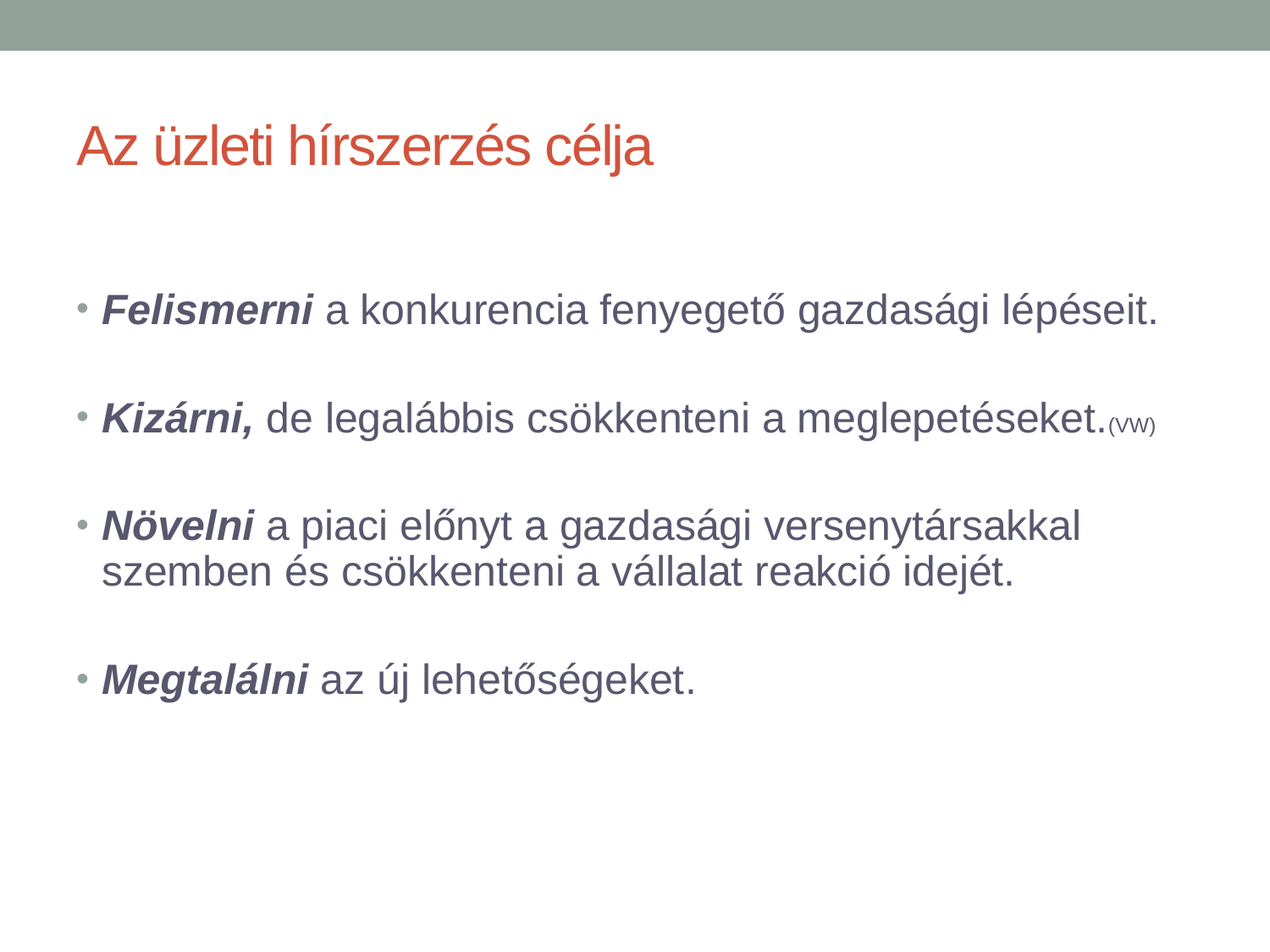

# Az üzleti hírszerzés célja

Felismerni a konkurencia fenyegető gazdasági lépéseit.

Kizárni, de legalábbis csökkenteni a meglepetéseket.(VW)

Növelni a piaci előnyt a gazdasági versenytársakkal szemben és csökkenteni a vállalat reakció idejét.

Megtalálni az új lehetőségeket.